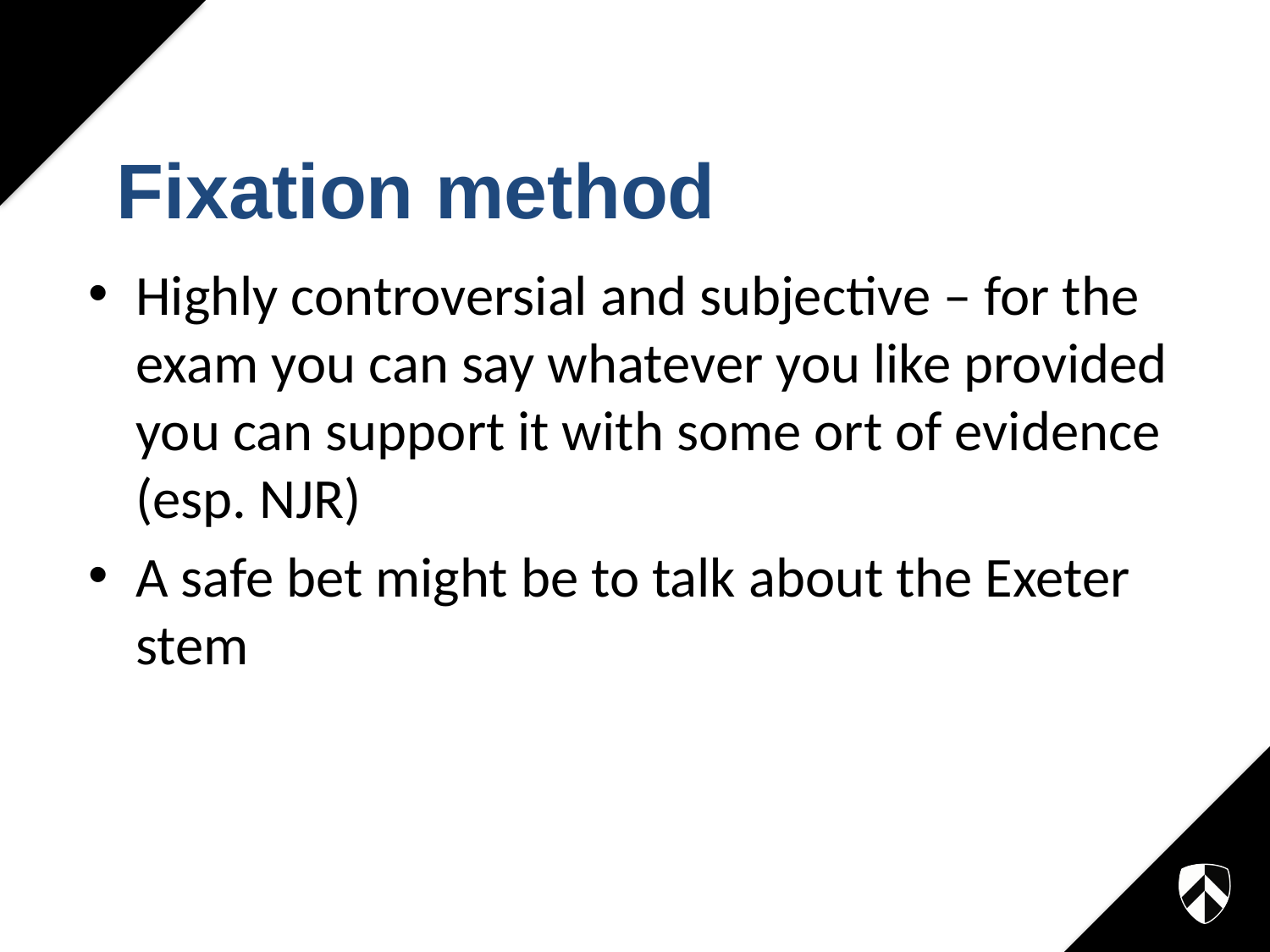

# Fixation method
Highly controversial and subjective – for the exam you can say whatever you like provided you can support it with some ort of evidence (esp. NJR)
A safe bet might be to talk about the Exeter stem